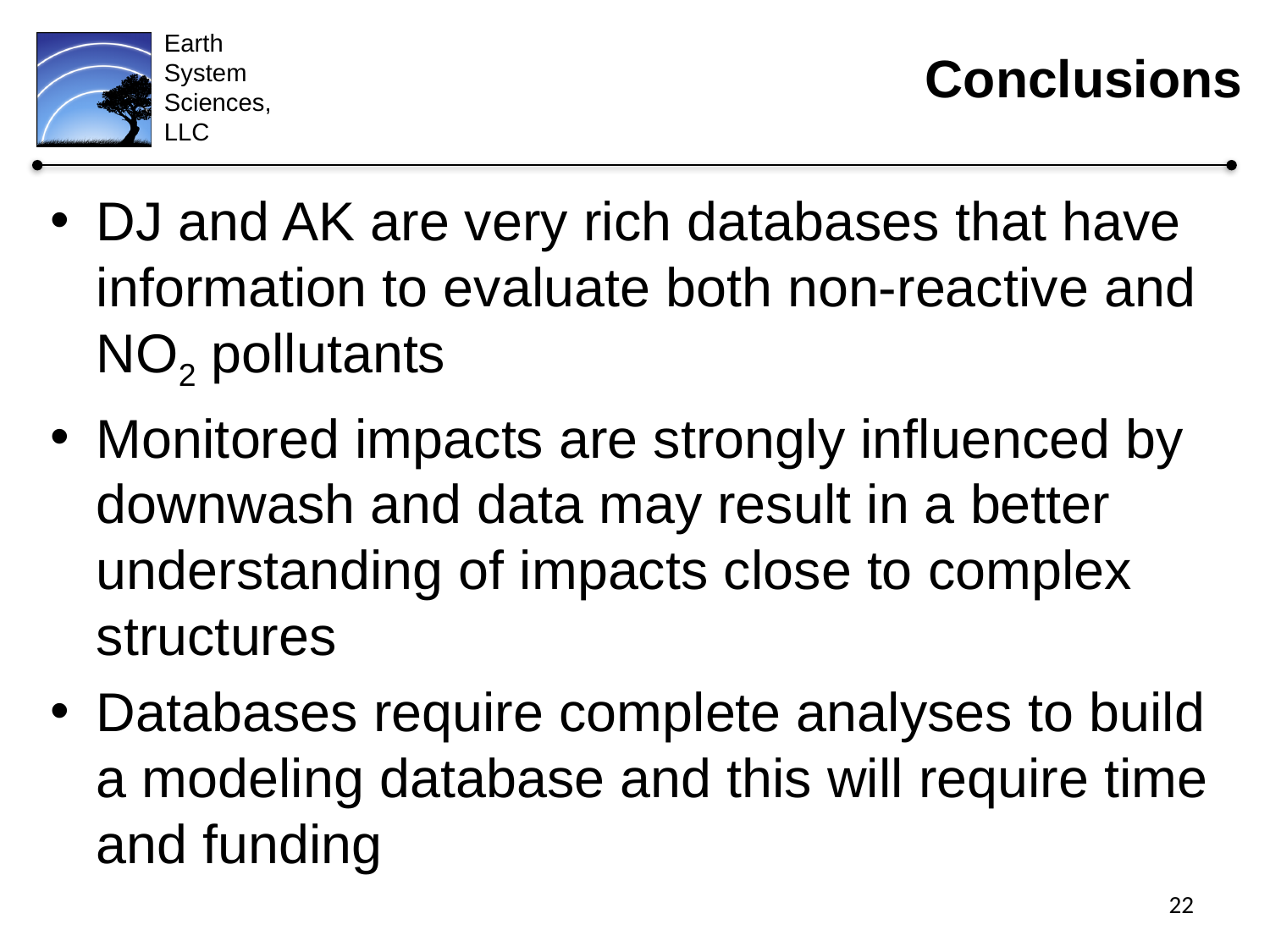

# Conclusions
DJ and AK are very rich databases that have information to evaluate both non-reactive and NO2 pollutants
Monitored impacts are strongly influenced by downwash and data may result in a better understanding of impacts close to complex structures
Databases require complete analyses to build a modeling database and this will require time and funding
22